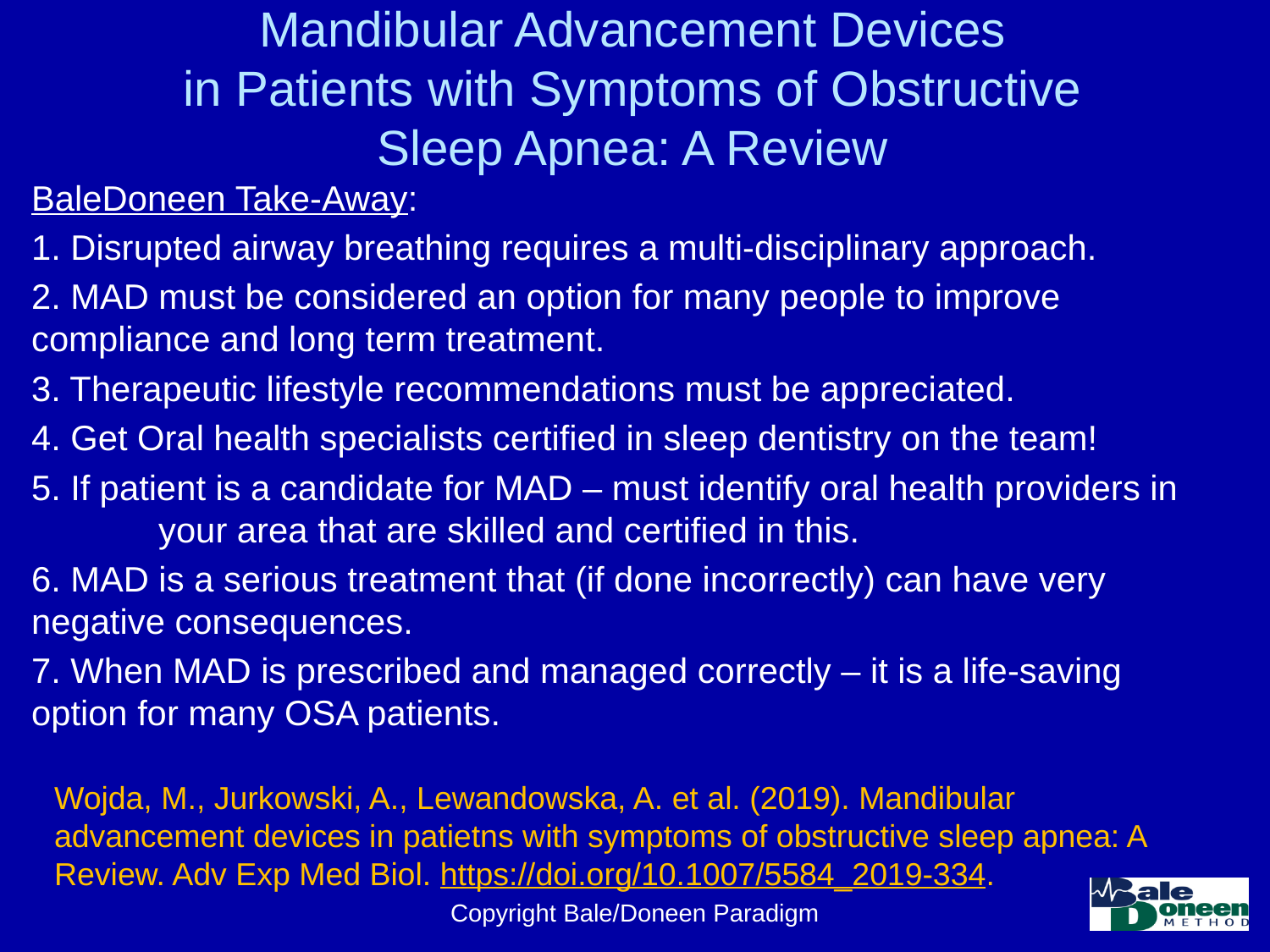

# Mandibular Advancement Devices in Patients with Symptoms of Obstructive Sleep Apnea: A Review
BaleDoneen Take-Away:
1. Disrupted airway breathing requires a multi-disciplinary approach.
2. MAD must be considered an option for many people to improve 	compliance and long term treatment.
3. Therapeutic lifestyle recommendations must be appreciated.
4. Get Oral health specialists certified in sleep dentistry on the team!
5. If patient is a candidate for MAD – must identify oral health providers in 	your area that are skilled and certified in this.
6. MAD is a serious treatment that (if done incorrectly) can have very 	negative consequences.
7. When MAD is prescribed and managed correctly – it is a life-saving 	option for many OSA patients.

Wojda, M., Jurkowski, A., Lewandowska, A. et al. (2019). Mandibular advancement devices in patietns with symptoms of obstructive sleep apnea: A Review. Adv Exp Med Biol. https://doi.org/10.1007/5584_2019-334.
Copyright Bale/Doneen Paradigm